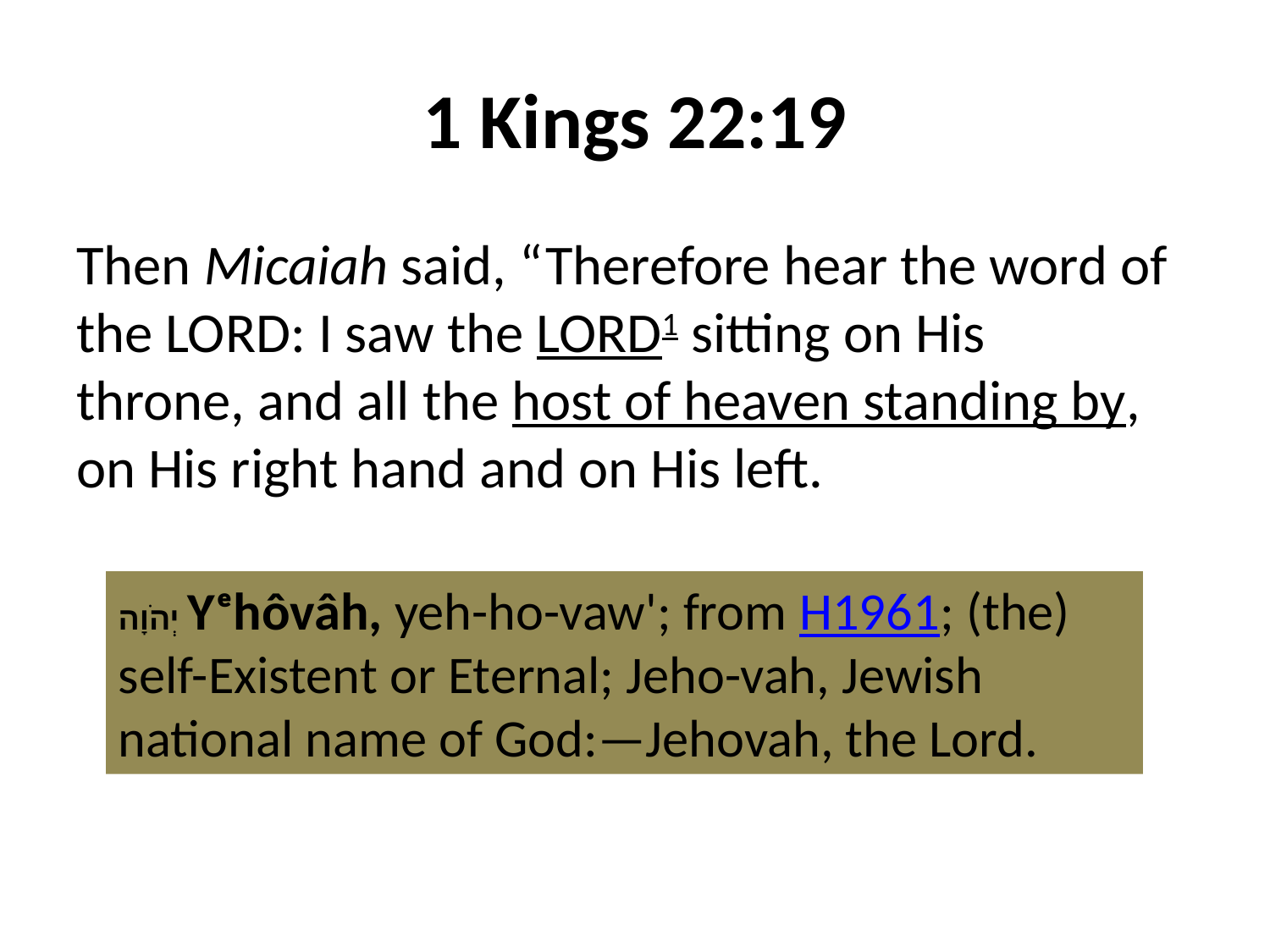

# 1 Kings 22:19
Then Micaiah said, “Therefore hear the word of the Lord: I saw the Lord1 sitting on His throne, and all the host of heaven standing by, on His right hand and on His left.
יְהֹוָה Yᵉhôvâh, yeh-ho-vaw'; from H1961; (the) self-Existent or Eternal; Jeho-vah, Jewish national name of God:—Jehovah, the Lord.